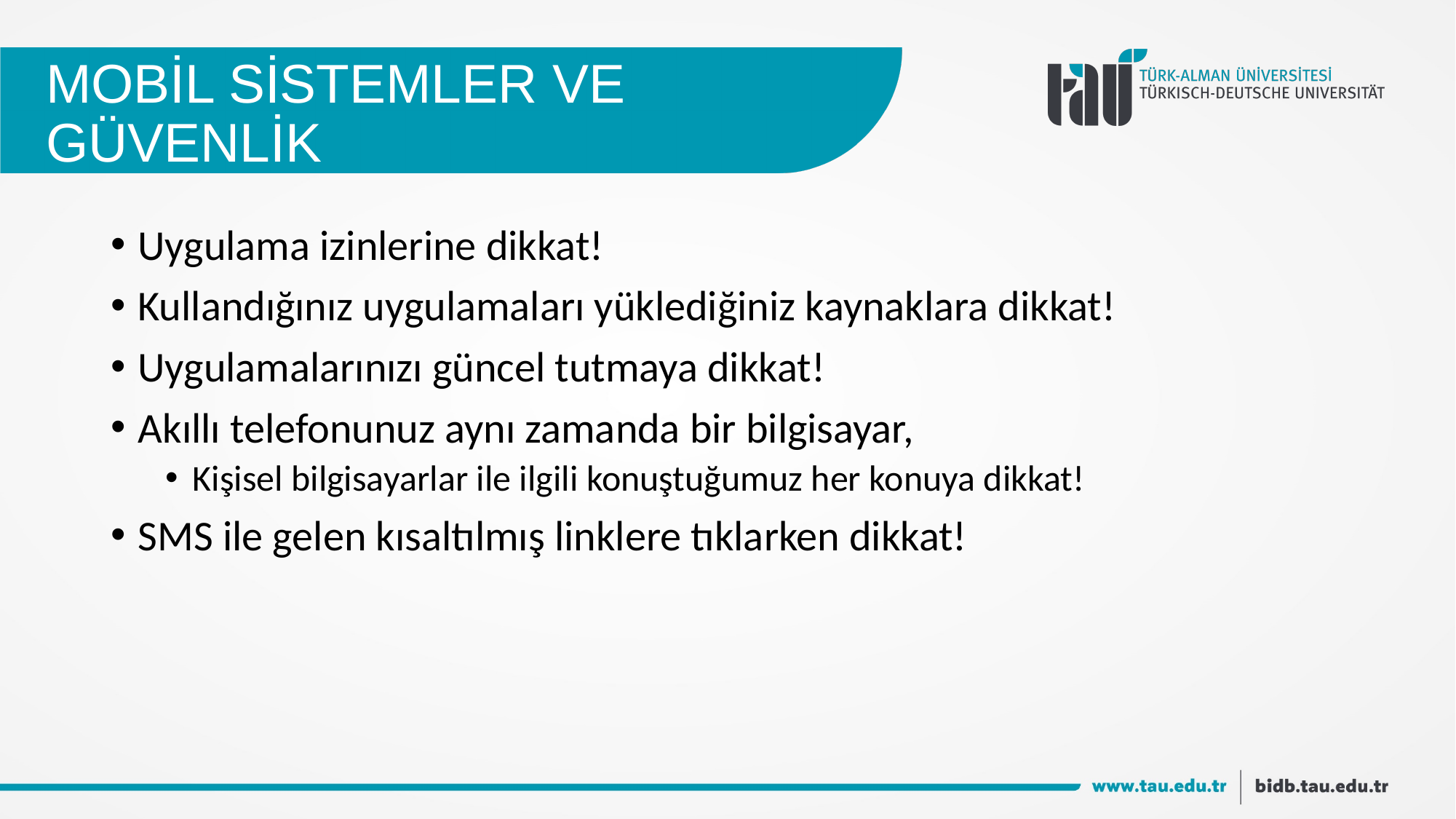

# MOBİL SİSTEMLER VE GÜVENLİK

Uygulama izinlerine dikkat!
Kullandığınız uygulamaları yüklediğiniz kaynaklara dikkat!
Uygulamalarınızı güncel tutmaya dikkat!
Akıllı telefonunuz aynı zamanda bir bilgisayar,
Kişisel bilgisayarlar ile ilgili konuştuğumuz her konuya dikkat!
SMS ile gelen kısaltılmış linklere tıklarken dikkat!